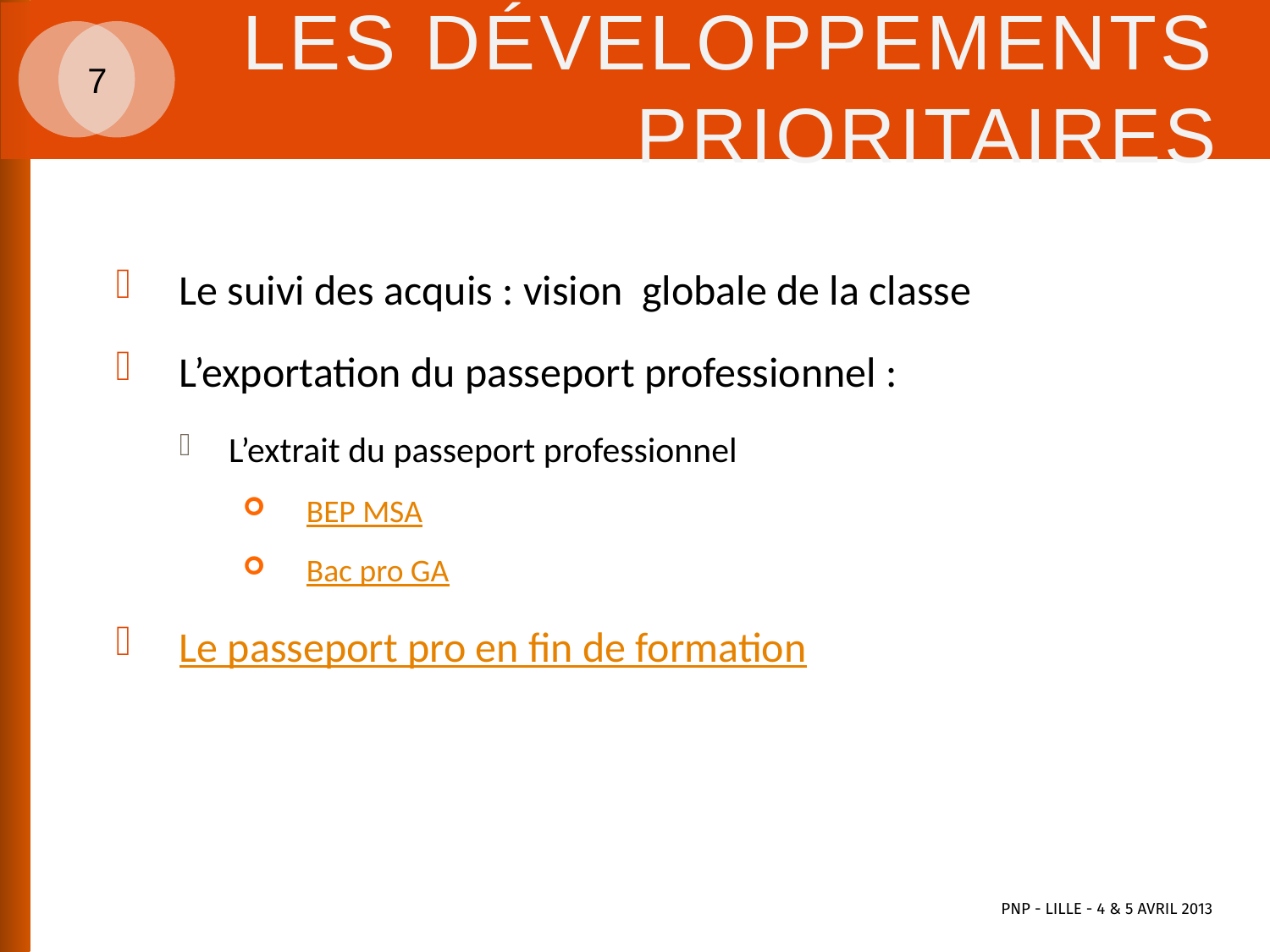

# Les développements prioritaires
7
Le suivi des acquis : vision  globale de la classe
L’exportation du passeport professionnel :
L’extrait du passeport professionnel
BEP MSA
Bac pro GA
Le passeport pro en fin de formation

PNP - Lille - 4 & 5 avril 2013